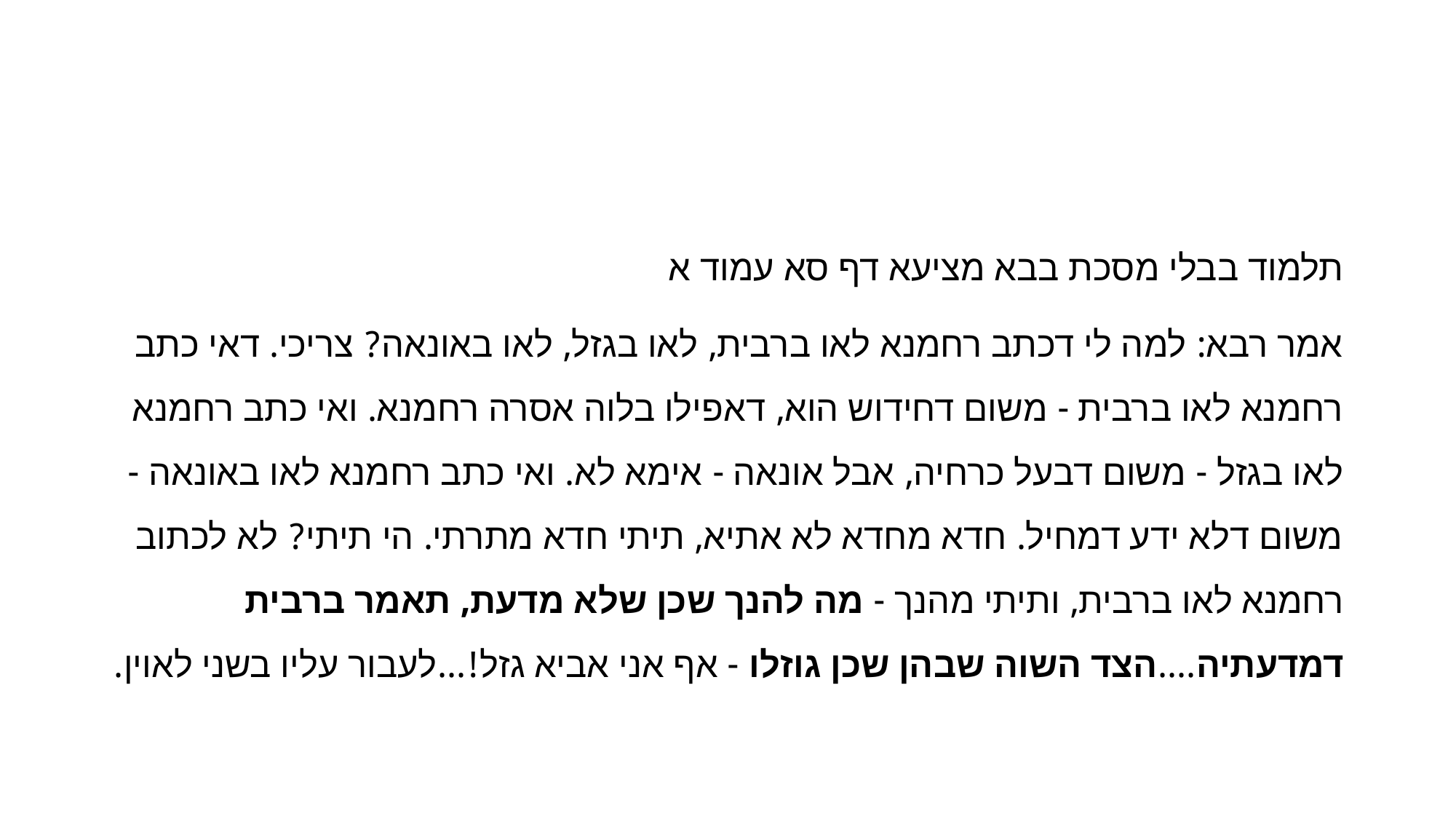

#
תלמוד בבלי מסכת בבא מציעא דף סא עמוד א
אמר רבא: למה לי דכתב רחמנא לאו ברבית, לאו בגזל, לאו באונאה? צריכי. דאי כתב רחמנא לאו ברבית - משום דחידוש הוא, דאפילו בלוה אסרה רחמנא. ואי כתב רחמנא לאו בגזל - משום דבעל כרחיה, אבל אונאה - אימא לא. ואי כתב רחמנא לאו באונאה - משום דלא ידע דמחיל. חדא מחדא לא אתיא, תיתי חדא מתרתי. הי תיתי? לא לכתוב רחמנא לאו ברבית, ותיתי מהנך - מה להנך שכן שלא מדעת, תאמר ברבית דמדעתיה....הצד השוה שבהן שכן גוזלו - אף אני אביא גזל!...לעבור עליו בשני לאוין.